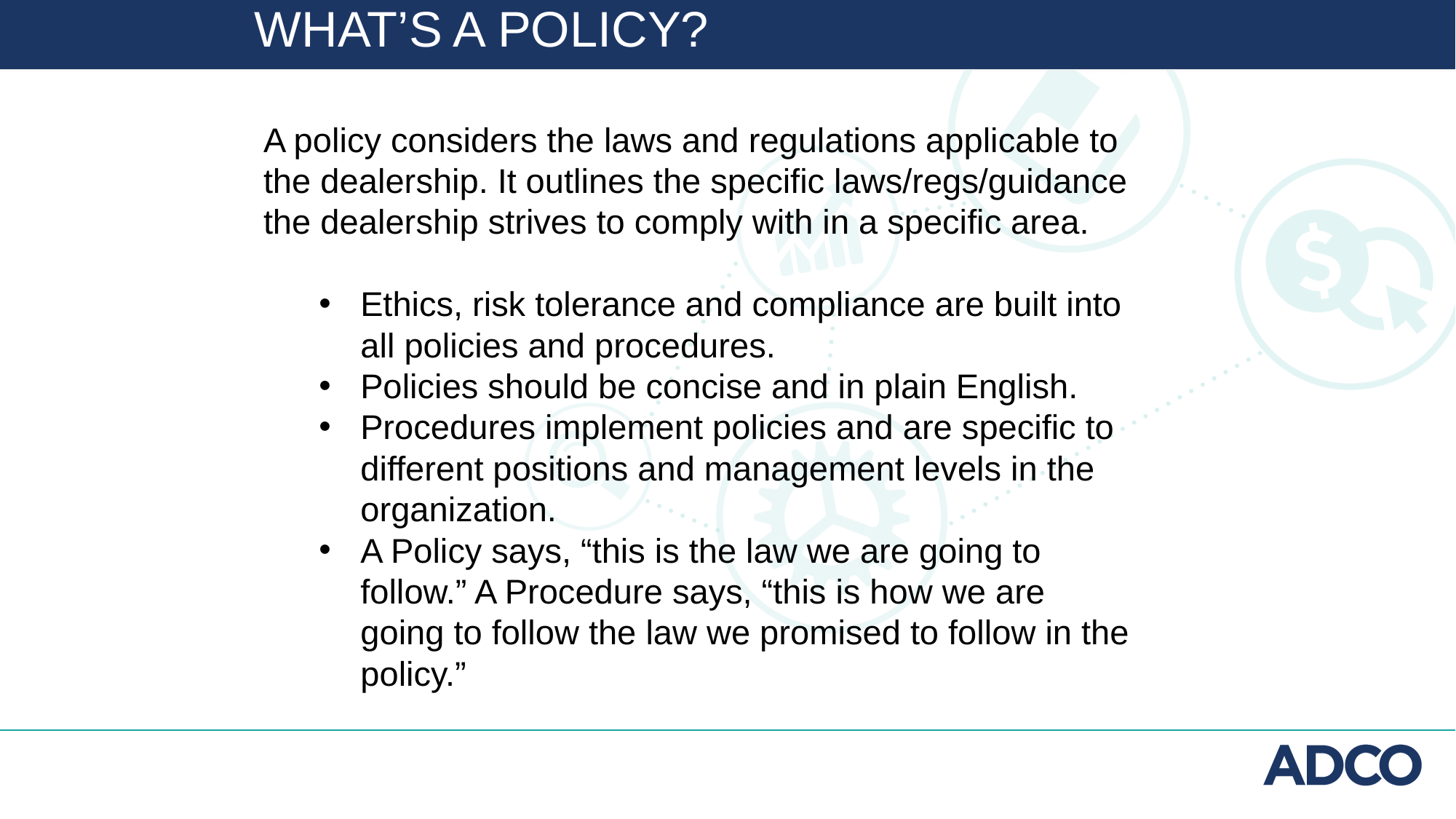

What’s a policy?
A policy considers the laws and regulations applicable to the dealership. It outlines the specific laws/regs/guidance the dealership strives to comply with in a specific area.

Ethics, risk tolerance and compliance are built into all policies and procedures.
Policies should be concise and in plain English.
Procedures implement policies and are specific to different positions and management levels in the organization.
A Policy says, “this is the law we are going to follow.” A Procedure says, “this is how we are going to follow the law we promised to follow in the policy.”